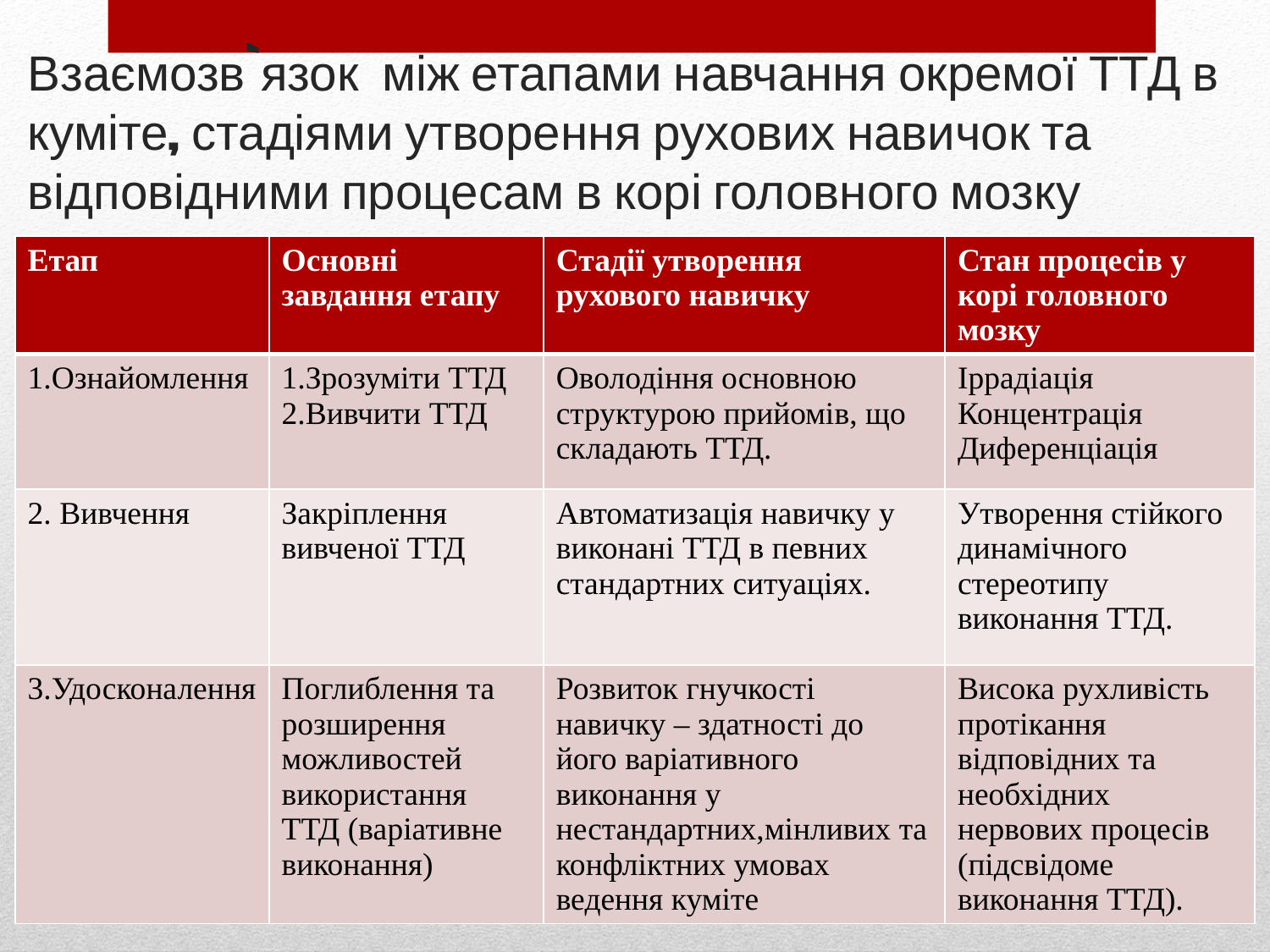

# Взаємозв`язок  між етапами навчання окремої ТТД в куміте, стадіями утворення рухових навичок та відповідними процесам в корі головного мозку
| Етап | Основні завдання етапу | Стадії утворення рухового навичку | Стан процесів у корі головного мозку |
| --- | --- | --- | --- |
| 1.Ознайомлення | 1.Зрозуміти ТТД 2.Вивчити ТТД | Оволодіння основною структурою прийомів, що складають ТТД. | Іррадіація Концентрація Диференціація |
| 2. Вивчення | Закріплення вивченої ТТД | Автоматизація навичку у виконані ТТД в певних стандартних ситуаціях. | Утворення стійкого динамічного стереотипу виконання ТТД. |
| 3.Удосконалення | Поглиблення та розширення можливостей використання ТТД (варіативне виконання) | Розвиток гнучкості навичку – здатності до його варіативного виконання у нестандартних,мінливих та конфліктних умовах ведення куміте | Висока рухливість протікання відповідних та необхідних нервових процесів (підсвідоме виконання ТТД). |